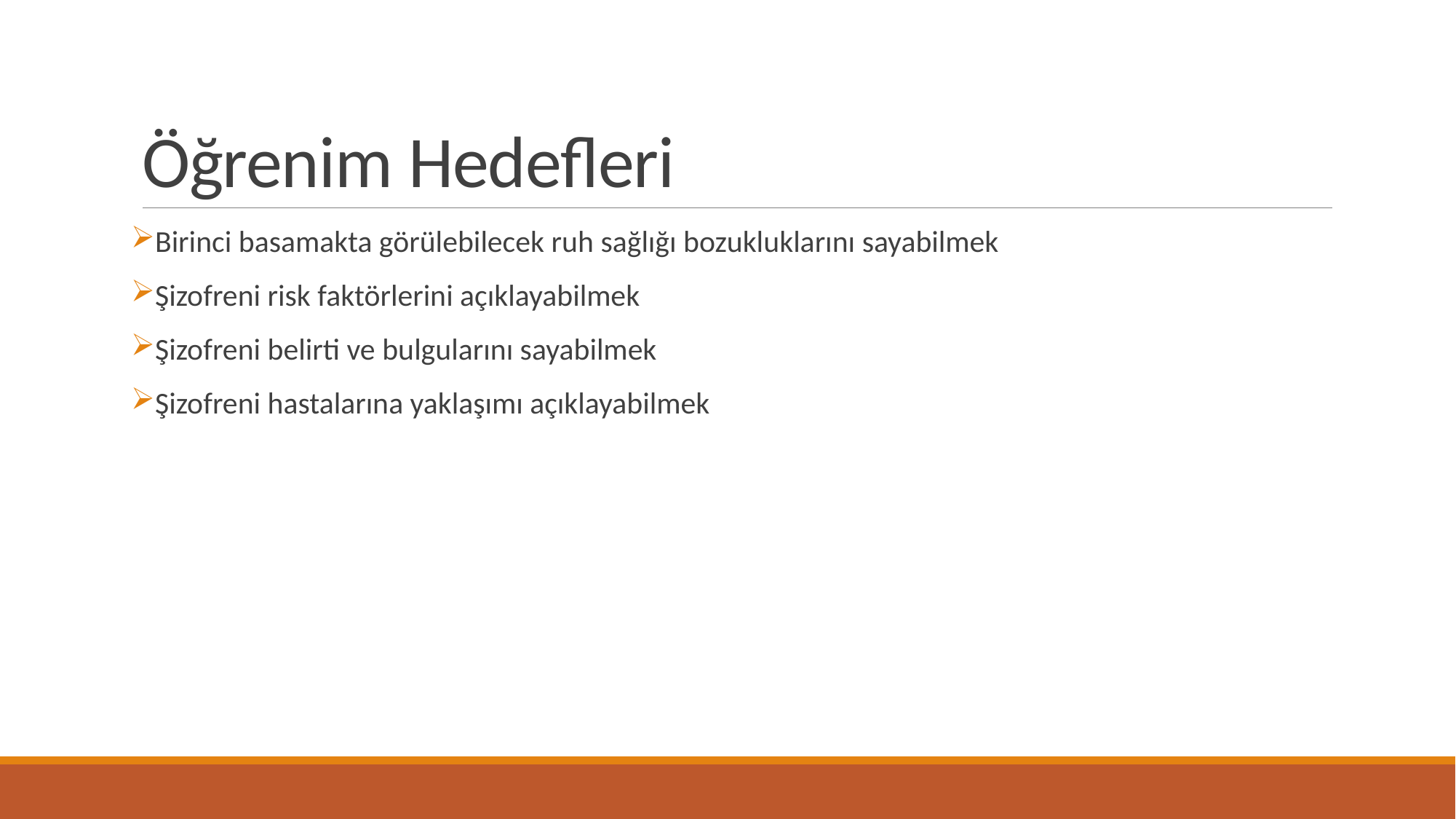

# Öğrenim Hedefleri
Birinci basamakta görülebilecek ruh sağlığı bozukluklarını sayabilmek
Şizofreni risk faktörlerini açıklayabilmek
Şizofreni belirti ve bulgularını sayabilmek
Şizofreni hastalarına yaklaşımı açıklayabilmek